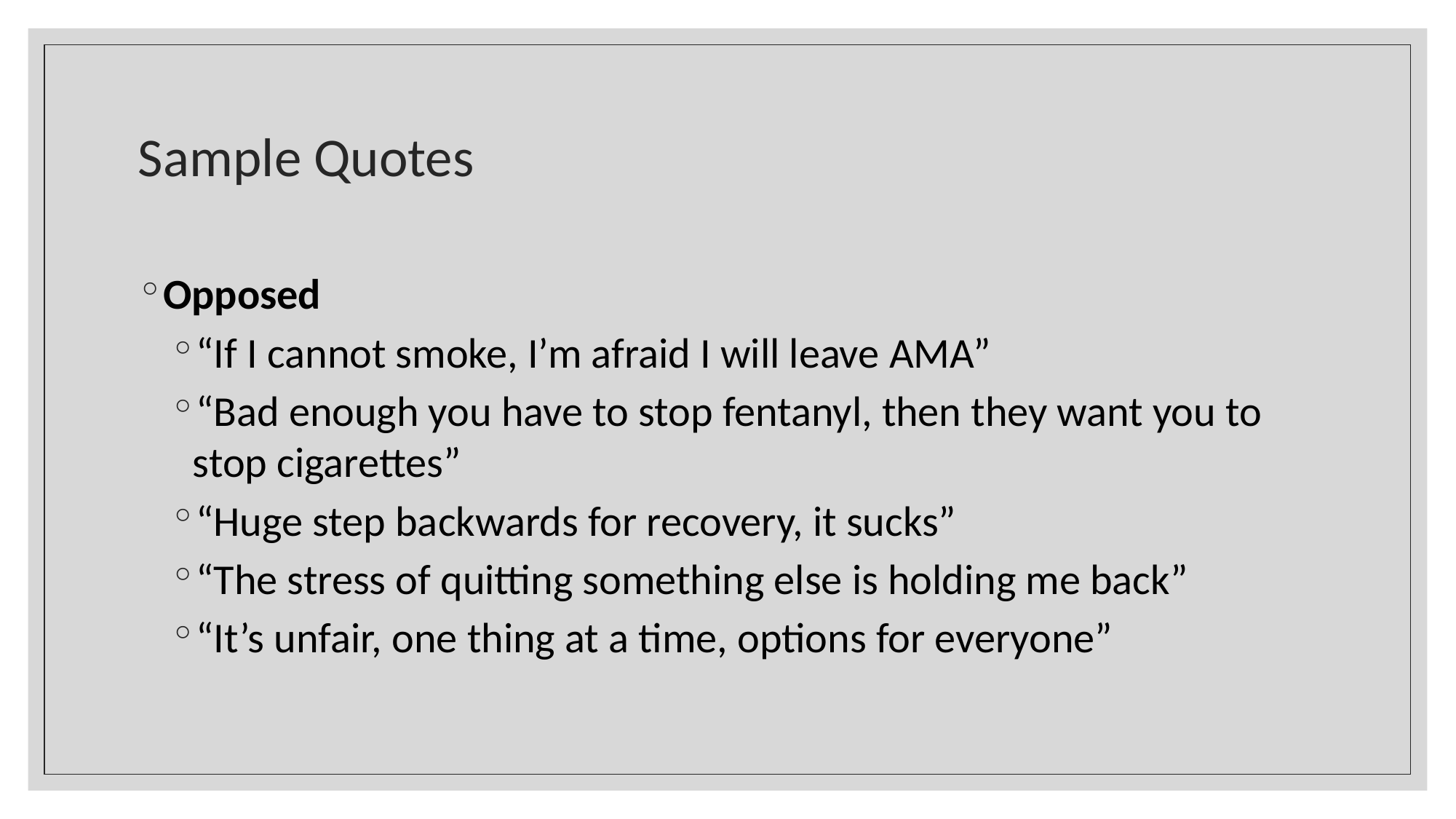

# Sample Quotes
Opposed
“If I cannot smoke, I’m afraid I will leave AMA”
“Bad enough you have to stop fentanyl, then they want you to stop cigarettes”
“Huge step backwards for recovery, it sucks”
“The stress of quitting something else is holding me back”
“It’s unfair, one thing at a time, options for everyone”